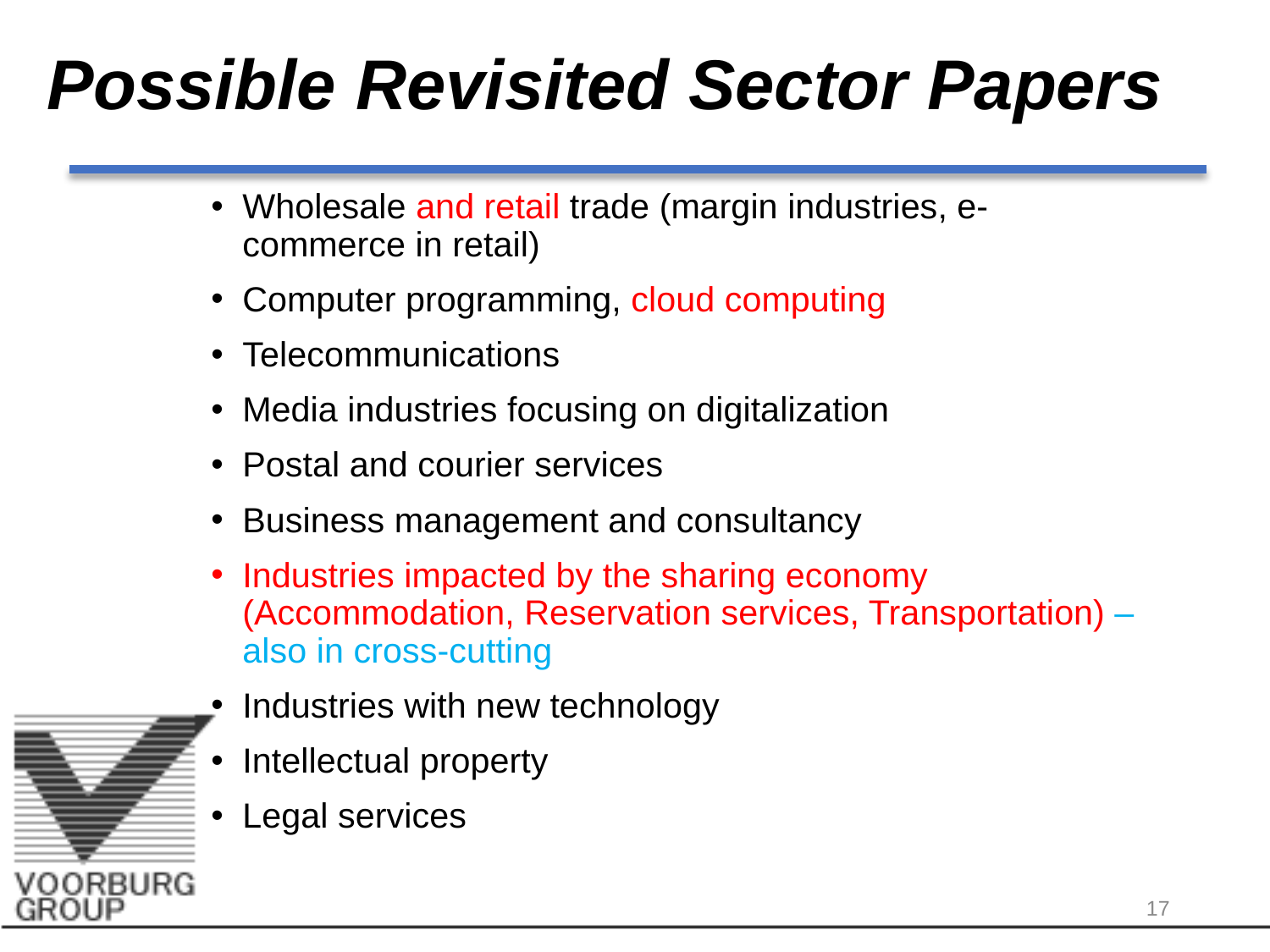

# Possible Revisited Sector Papers
Wholesale and retail trade (margin industries, e-commerce in retail)
Computer programming, cloud computing
Telecommunications
Media industries focusing on digitalization
Postal and courier services
Business management and consultancy
Industries impacted by the sharing economy (Accommodation, Reservation services, Transportation) – also in cross-cutting
Industries with new technology
Intellectual property
Legal services

17